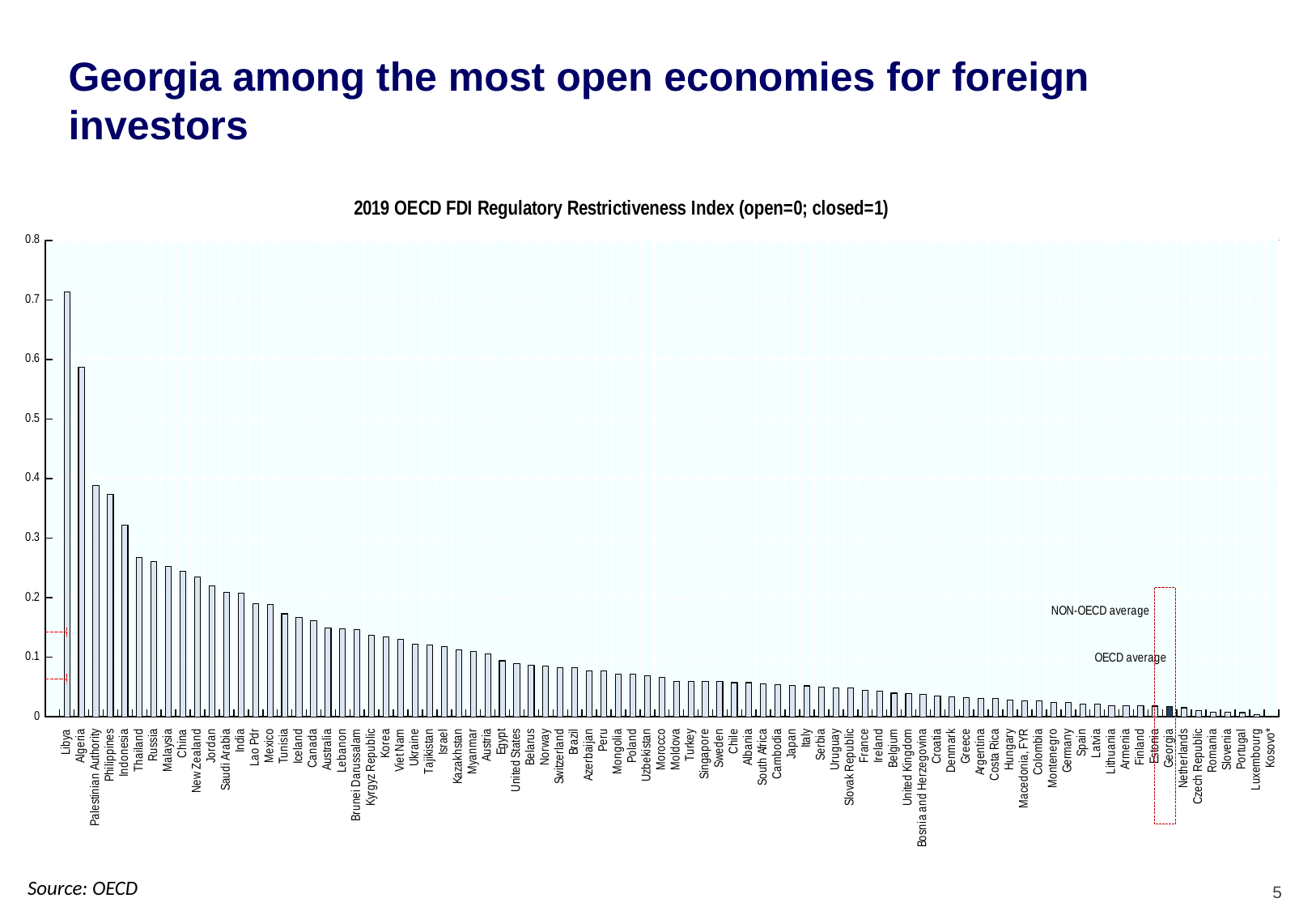

# Georgia among the most open economies for foreign investors

[unsupported chart]

Source: OECD
5